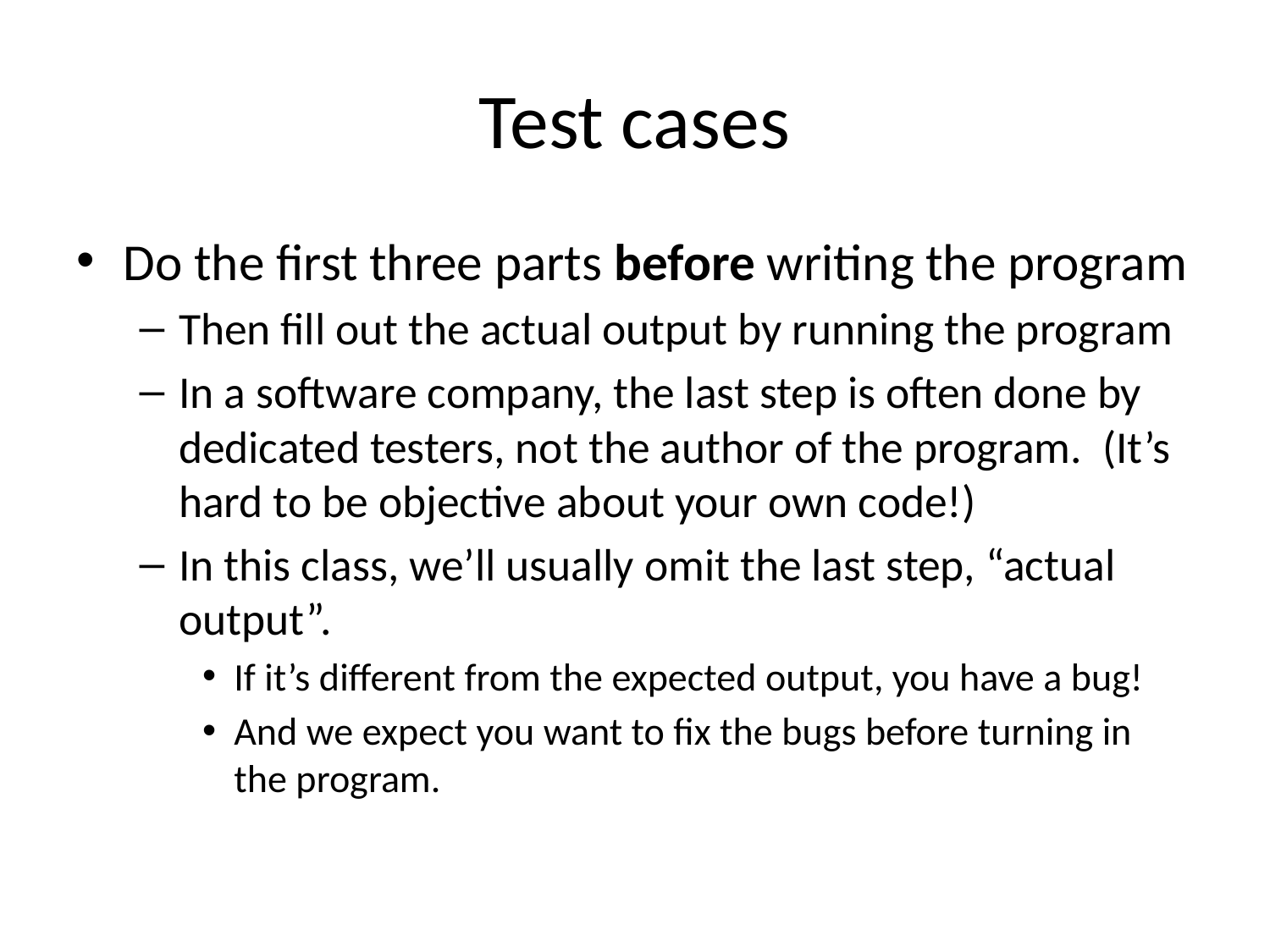

# Test cases
Do the first three parts before writing the program
Then fill out the actual output by running the program
In a software company, the last step is often done by dedicated testers, not the author of the program.  (It’s hard to be objective about your own code!)
In this class, we’ll usually omit the last step, “actual output”.
If it’s different from the expected output, you have a bug!
And we expect you want to fix the bugs before turning in the program.